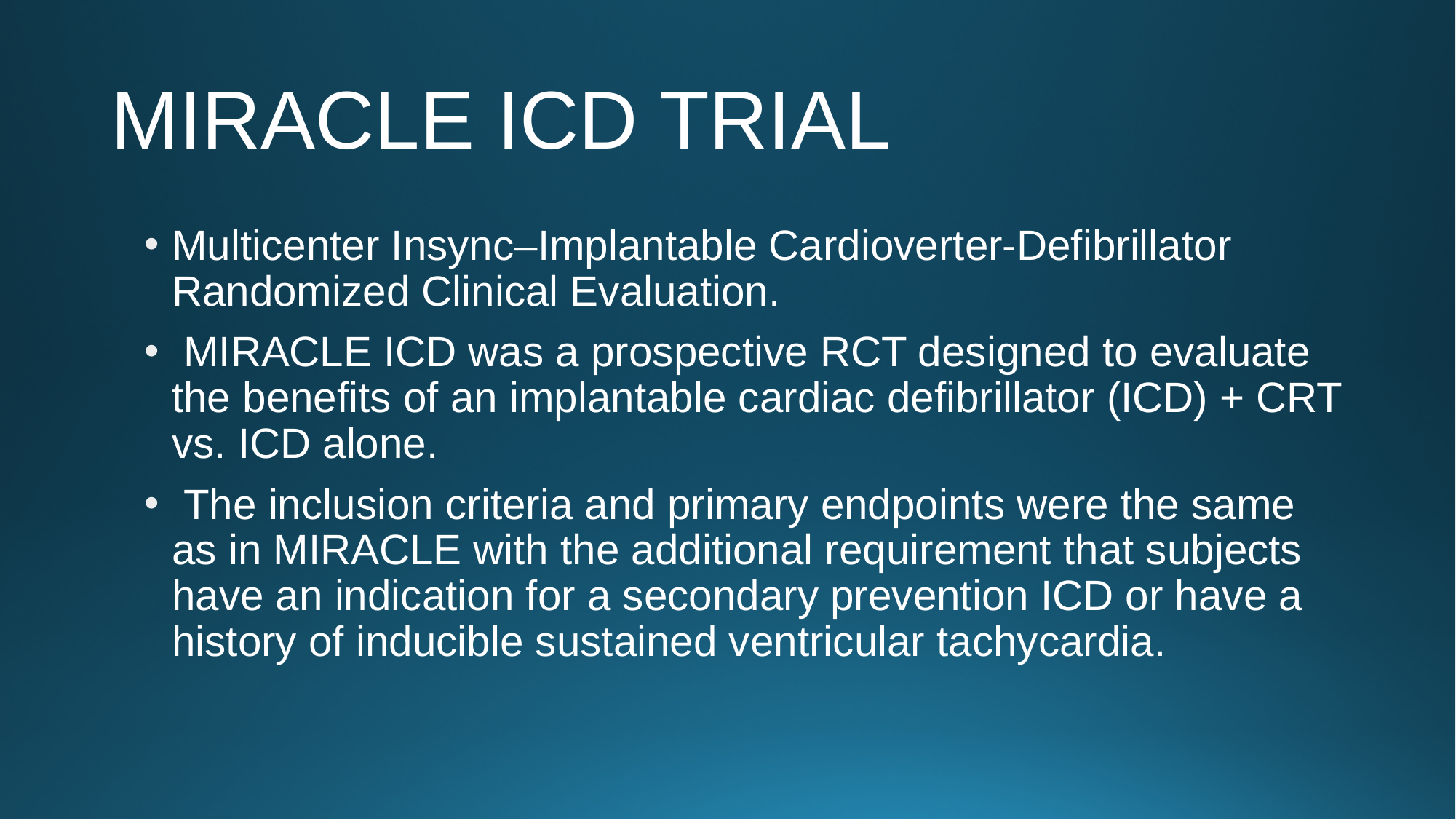

# MIRACLE ICD TRIAL
Multicenter Insync–Implantable Cardioverter-Defibrillator Randomized Clinical Evaluation.
 MIRACLE ICD was a prospective RCT designed to evaluate the benefits of an implantable cardiac defibrillator (ICD) + CRT vs. ICD alone.
 The inclusion criteria and primary endpoints were the same as in MIRACLE with the additional requirement that subjects have an indication for a secondary prevention ICD or have a history of inducible sustained ventricular tachycardia.